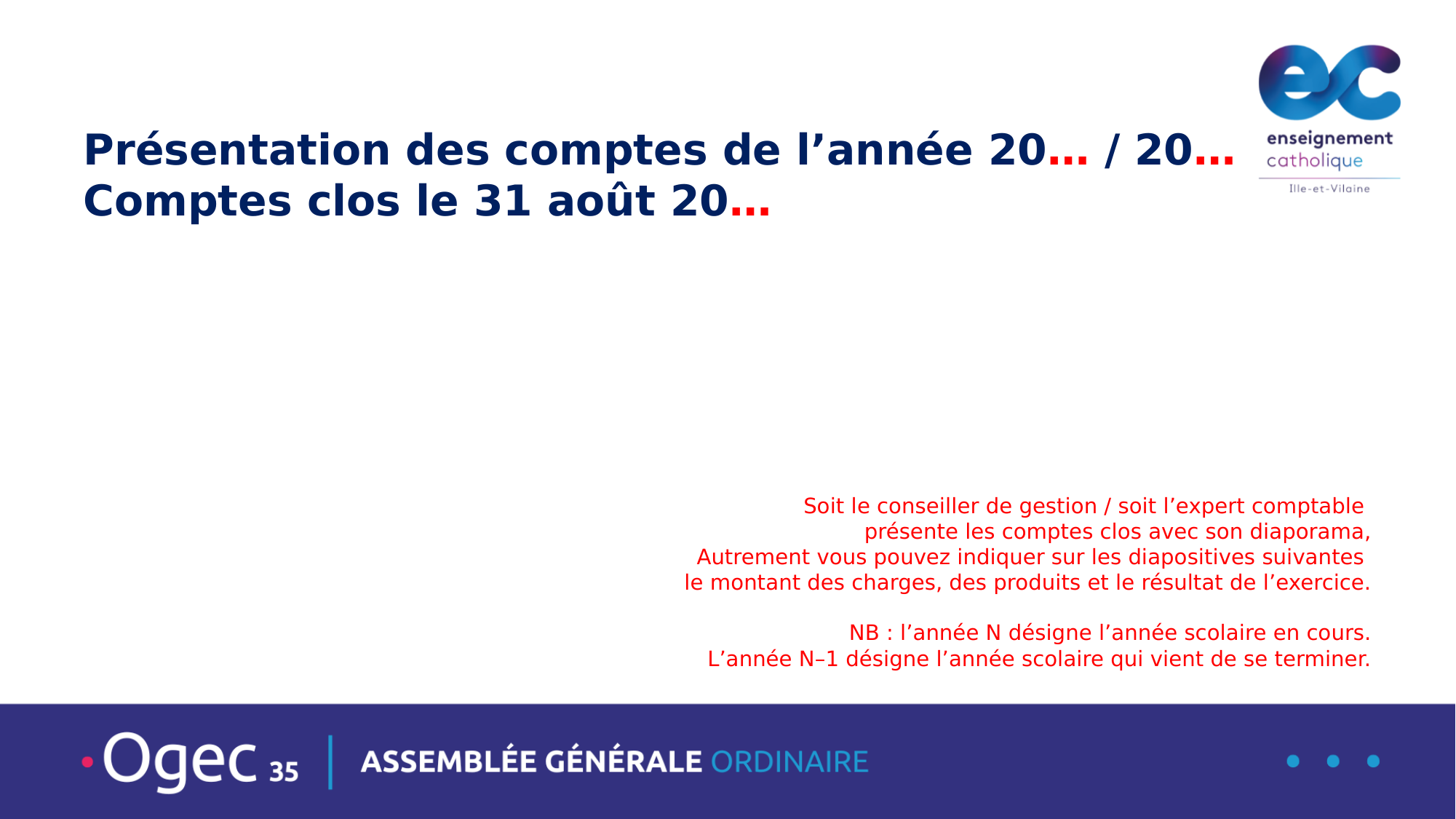

# Présentation des comptes de l’année 20… / 20… Comptes clos le 31 août 20…

Soit le conseiller de gestion / soit l’expert comptable
présente les comptes clos avec son diaporama,
Autrement vous pouvez indiquer sur les diapositives suivantes
le montant des charges, des produits et le résultat de l’exercice.

NB : l’année N désigne l’année scolaire en cours.
L’année N–1 désigne l’année scolaire qui vient de se terminer.